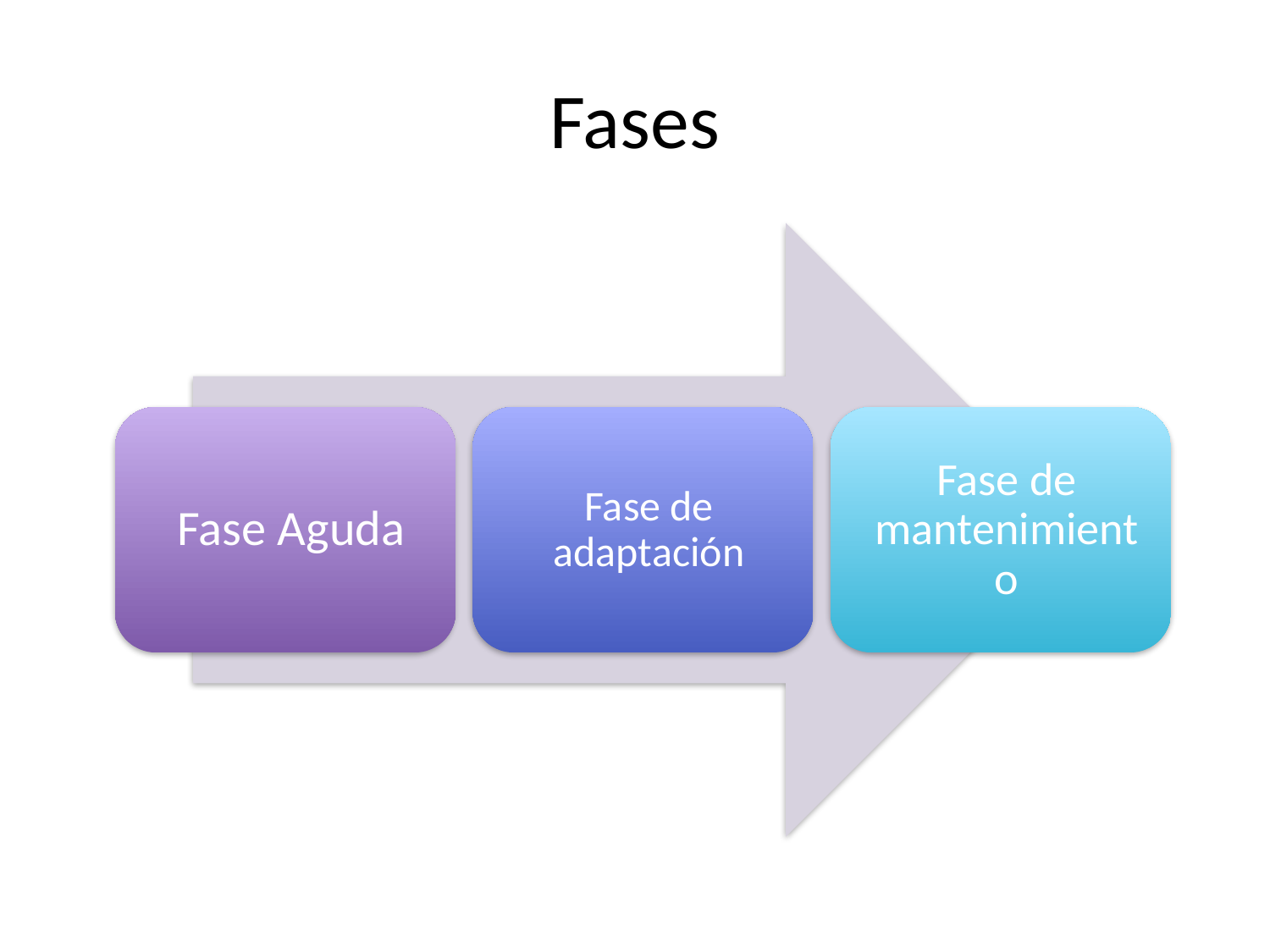

# Fases
Fase Aguda
Fase de adaptación
Fase de mantenimiento